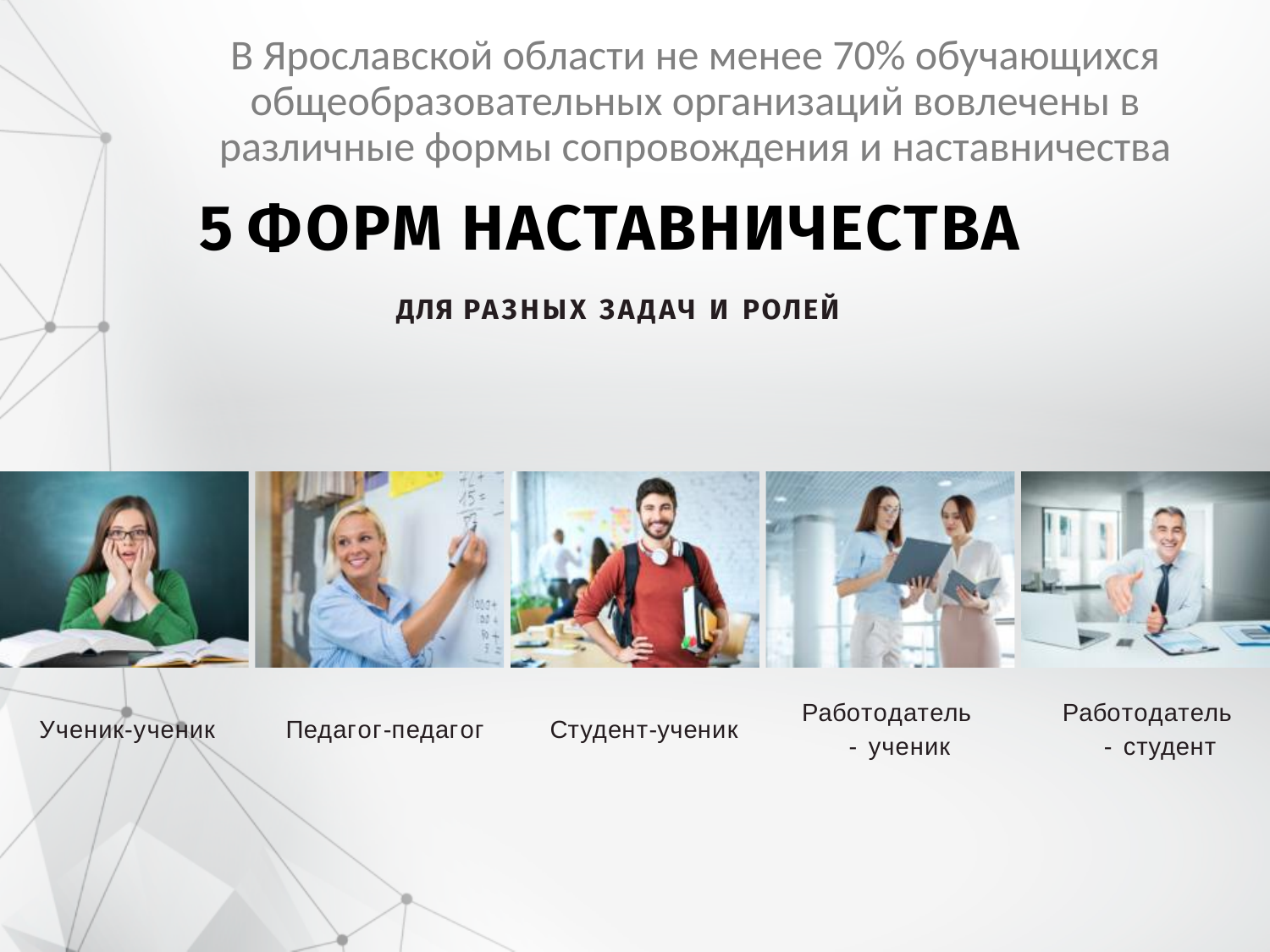

В Ярославской области не менее 70% обучающихся общеобразовательных организаций вовлечены в различные формы сопровождения и наставничества
# 5 ФОРМ НАСТАВНИЧЕСТВА
ДЛЯ РАЗНЫХ ЗАДАЧ И РОЛЕЙ

Работодатель-  ученик
Работодатель-  студент
Ученик-ученик
Педагог-педагог
Студент-ученик